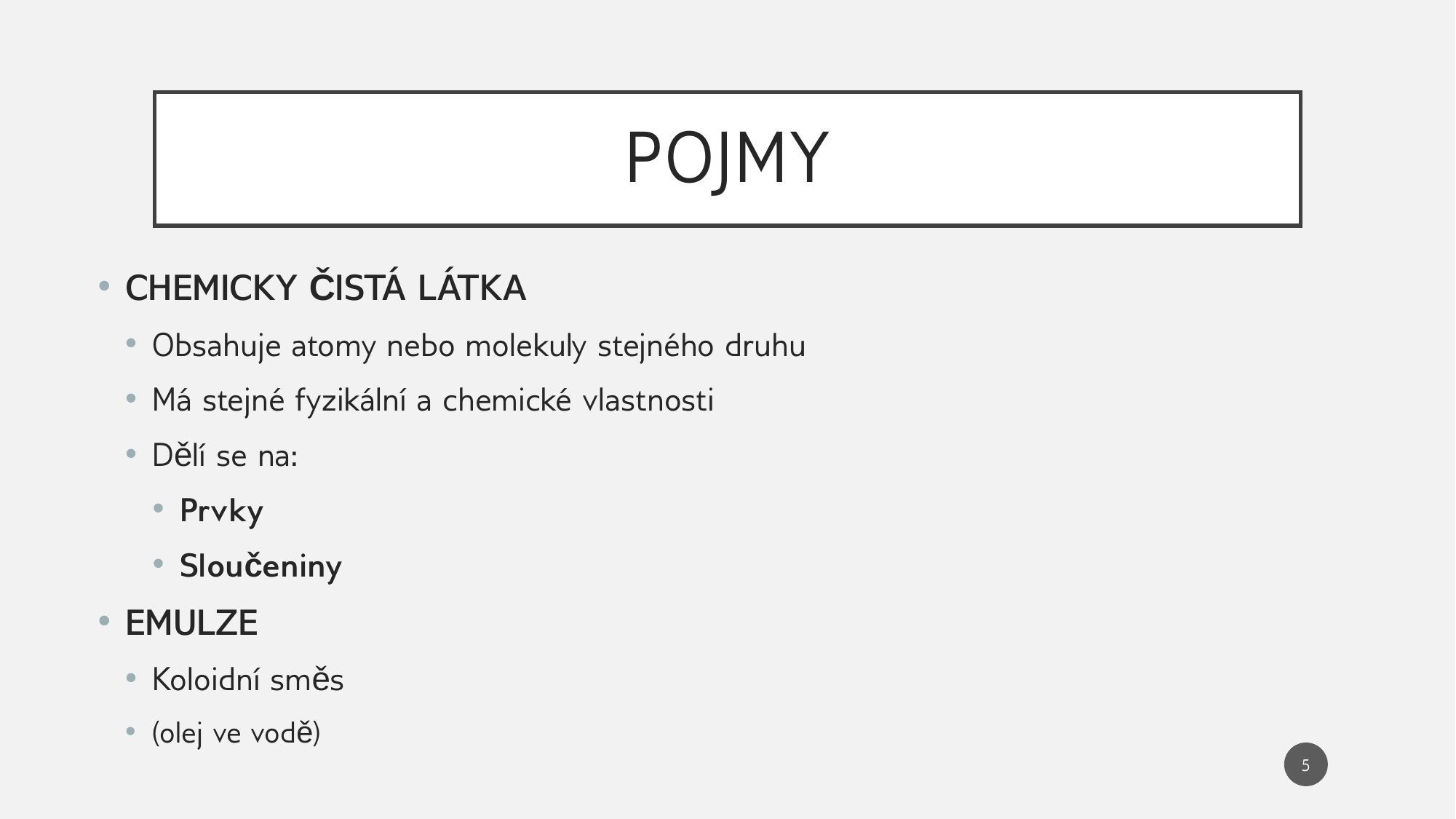

# POJMY
CHEMICKY ČISTÁ LÁTKA
Obsahuje atomy nebo molekuly stejného druhu
Má stejné fyzikální a chemické vlastnosti
Dělí se na:
Prvky
Sloučeniny
EMULZE
Koloidní směs
(olej ve vodě)

5